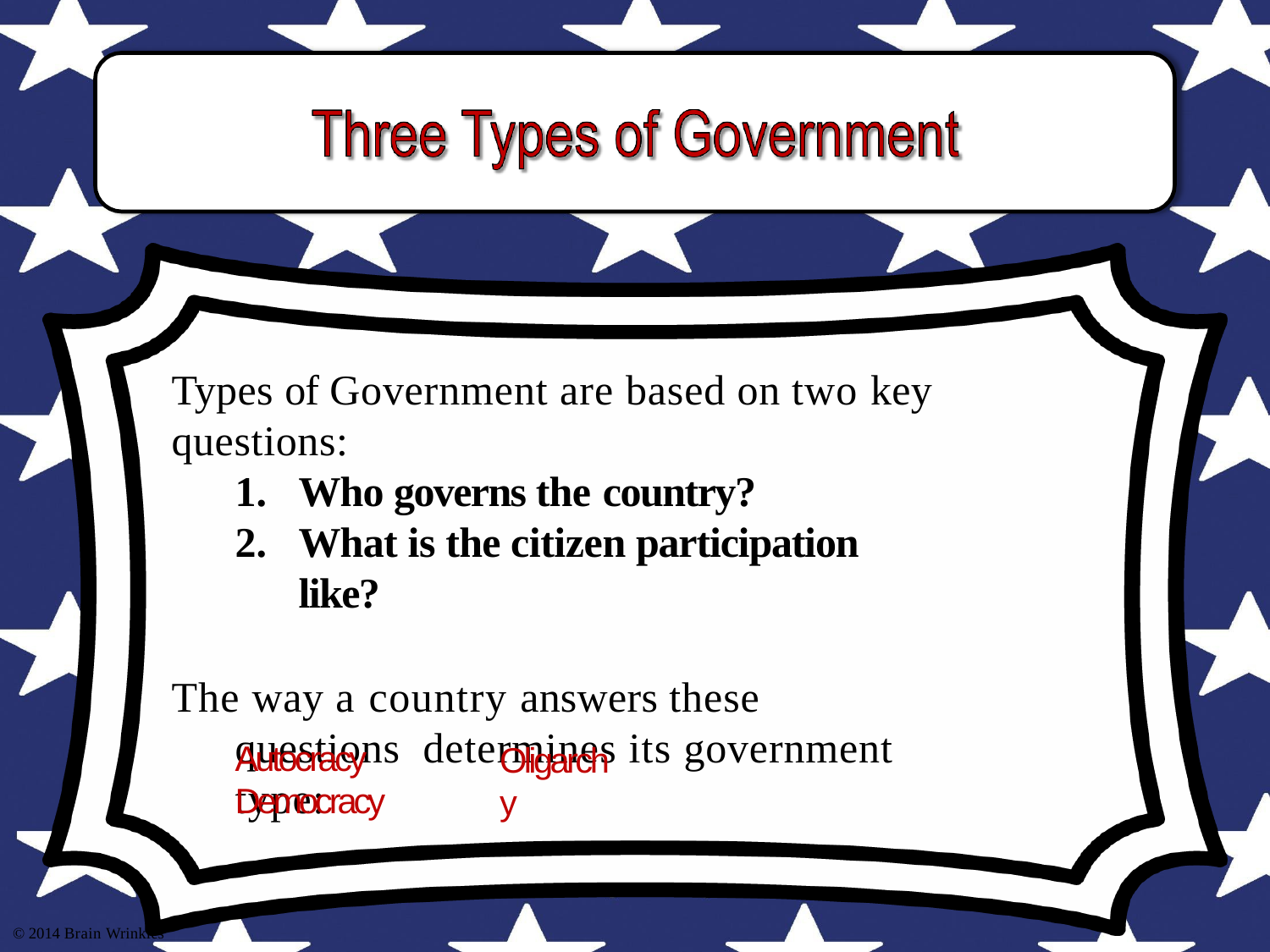

# Types of Government are based on two key
questions:
Who governs the country?
What is the citizen participation like?

The way a country answers these questions  determines its government type:
Autocracy	Democracy
Oligarchy
© 2014 Brain Wrinkles